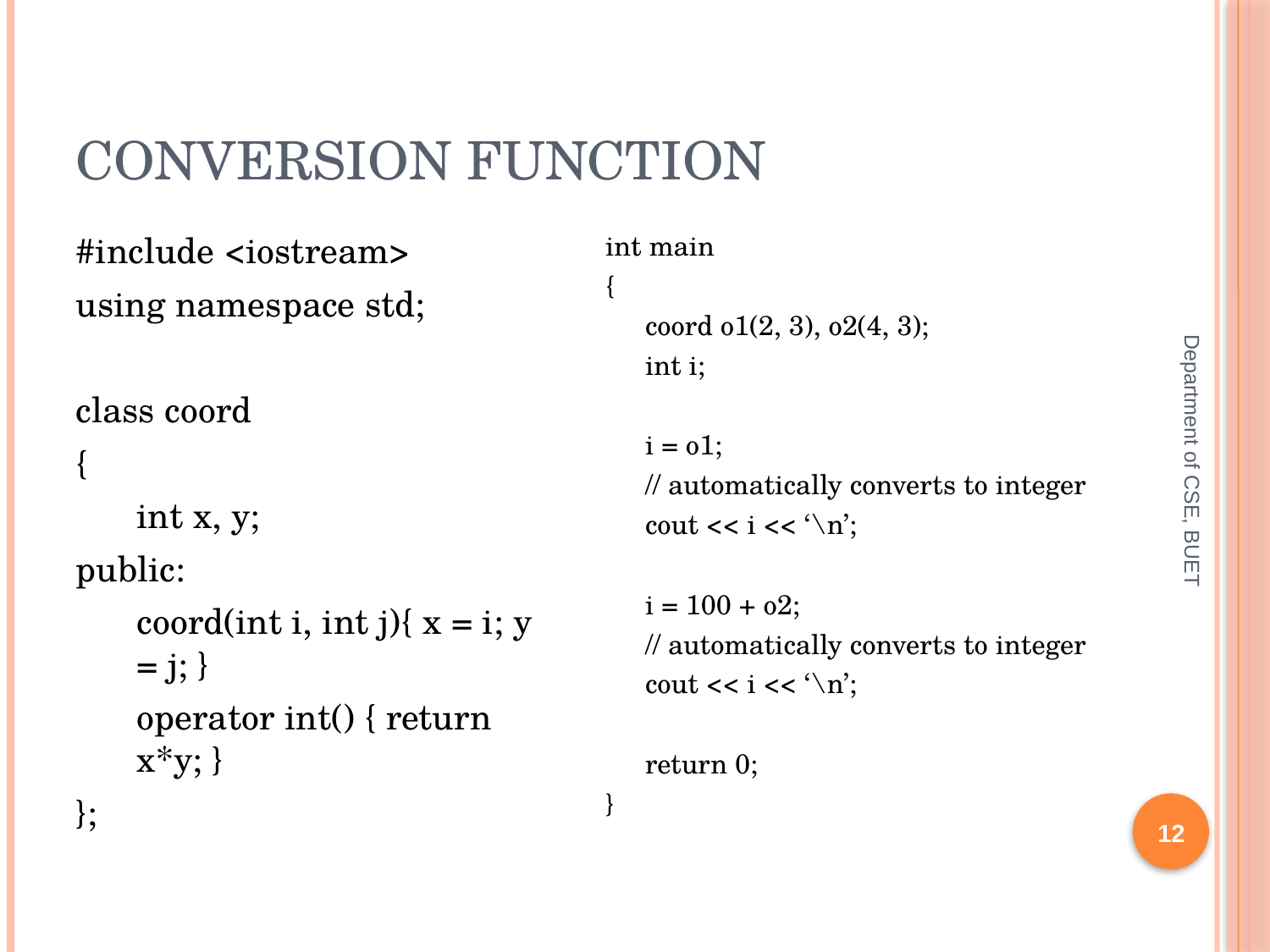

# Conversion Function
#include <iostream>
using namespace std;

class coord
{
	int x, y;
public:
	coord(int i, int j){ x = i; y = j; }
	operator int() { return x*y; }
};
int main
{
	coord o1(2, 3), o2(4, 3);
	int i;

	i = o1;
	// automatically converts to integer
	cout << i << ‘\n’;

	i = 100 + o2;
	// automatically converts to integer
	cout << i << ‘\n’;

	return 0;
}
Department of CSE, BUET
12